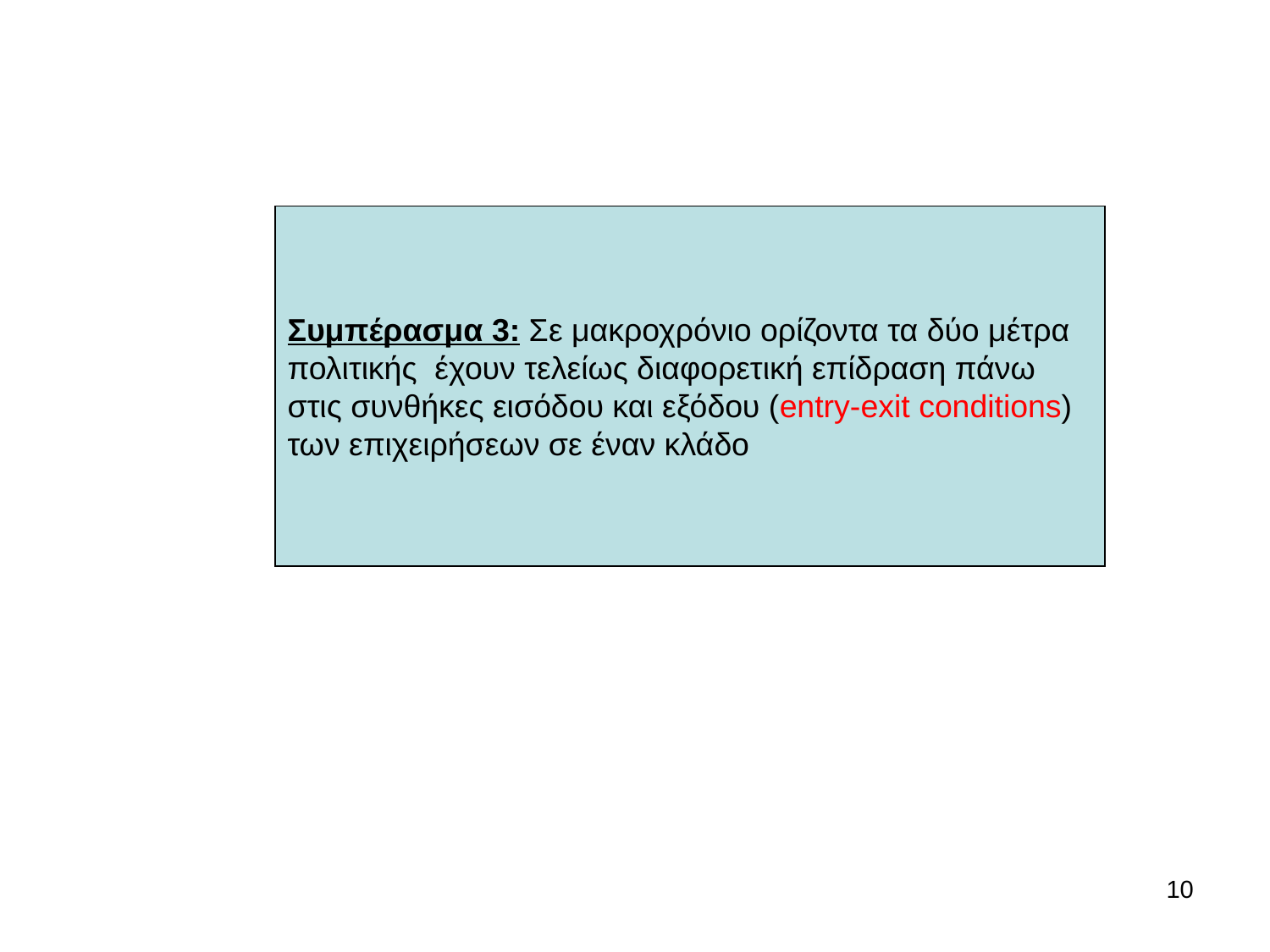

Συμπέρασμα 3: Σε μακροχρόνιο ορίζοντα τα δύο μέτρα
πολιτικής  έχουν τελείως διαφορετική επίδραση πάνω
στις συνθήκες εισόδου και εξόδου (entry-exit conditions)
των επιχειρήσεων σε έναν κλάδο
10